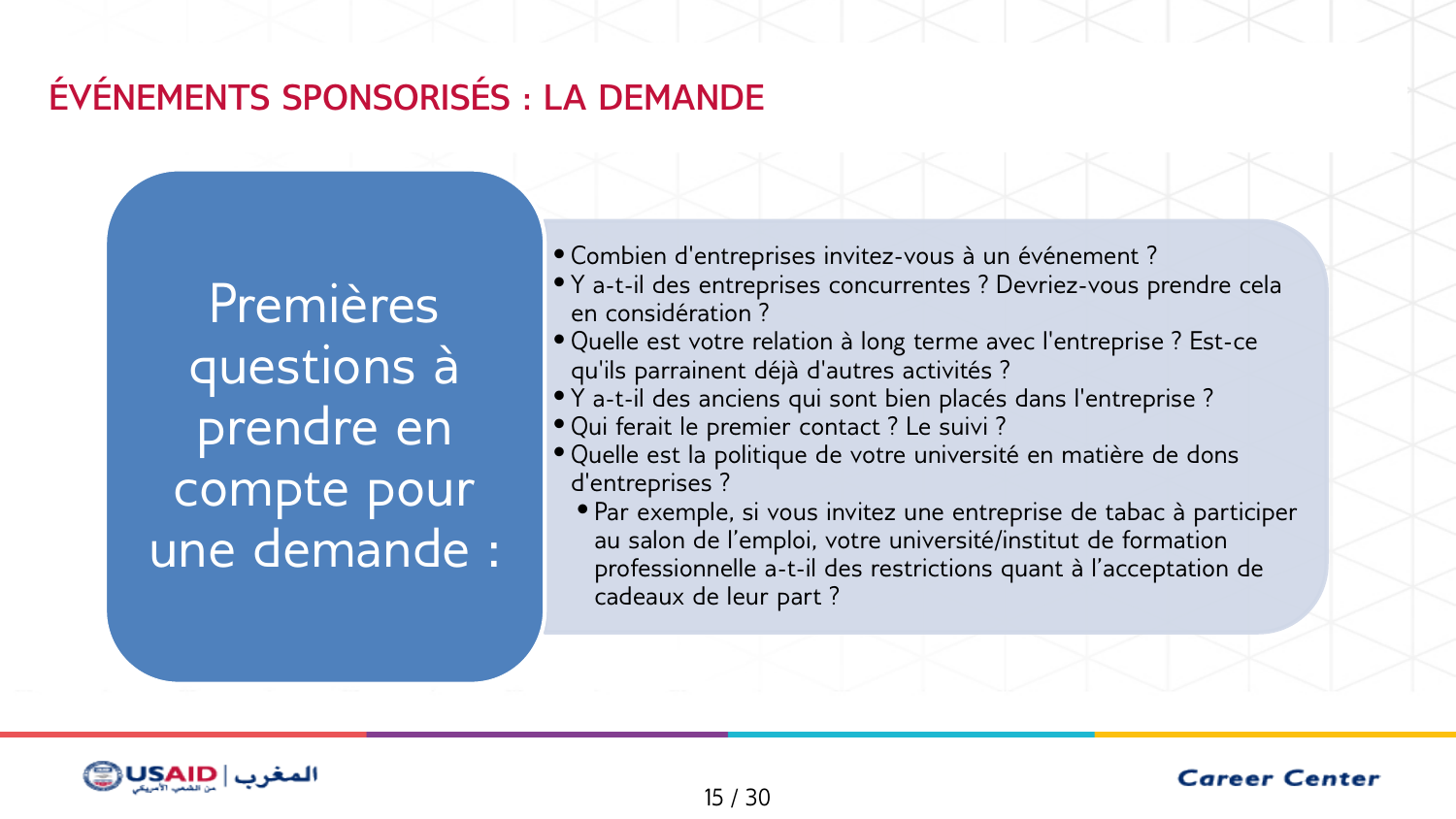

ÉVÉNEMENTS SPONSORISÉS : LA DEMANDE

Premières questions à prendre en compte pour une demande :
Combien d'entreprises invitez-vous à un événement ?
Y a-t-il des entreprises concurrentes ? Devriez-vous prendre cela en considération ?
Quelle est votre relation à long terme avec l'entreprise ? Est-ce qu'ils parrainent déjà d'autres activités ?
Y a-t-il des anciens qui sont bien placés dans l'entreprise ?
Qui ferait le premier contact ? Le suivi ?
Quelle est la politique de votre université en matière de dons d'entreprises ?
Par exemple, si vous invitez une entreprise de tabac à participer au salon de l’emploi, votre université/institut de formation professionnelle a-t-il des restrictions quant à l’acceptation de cadeaux de leur part ?
15 / 30